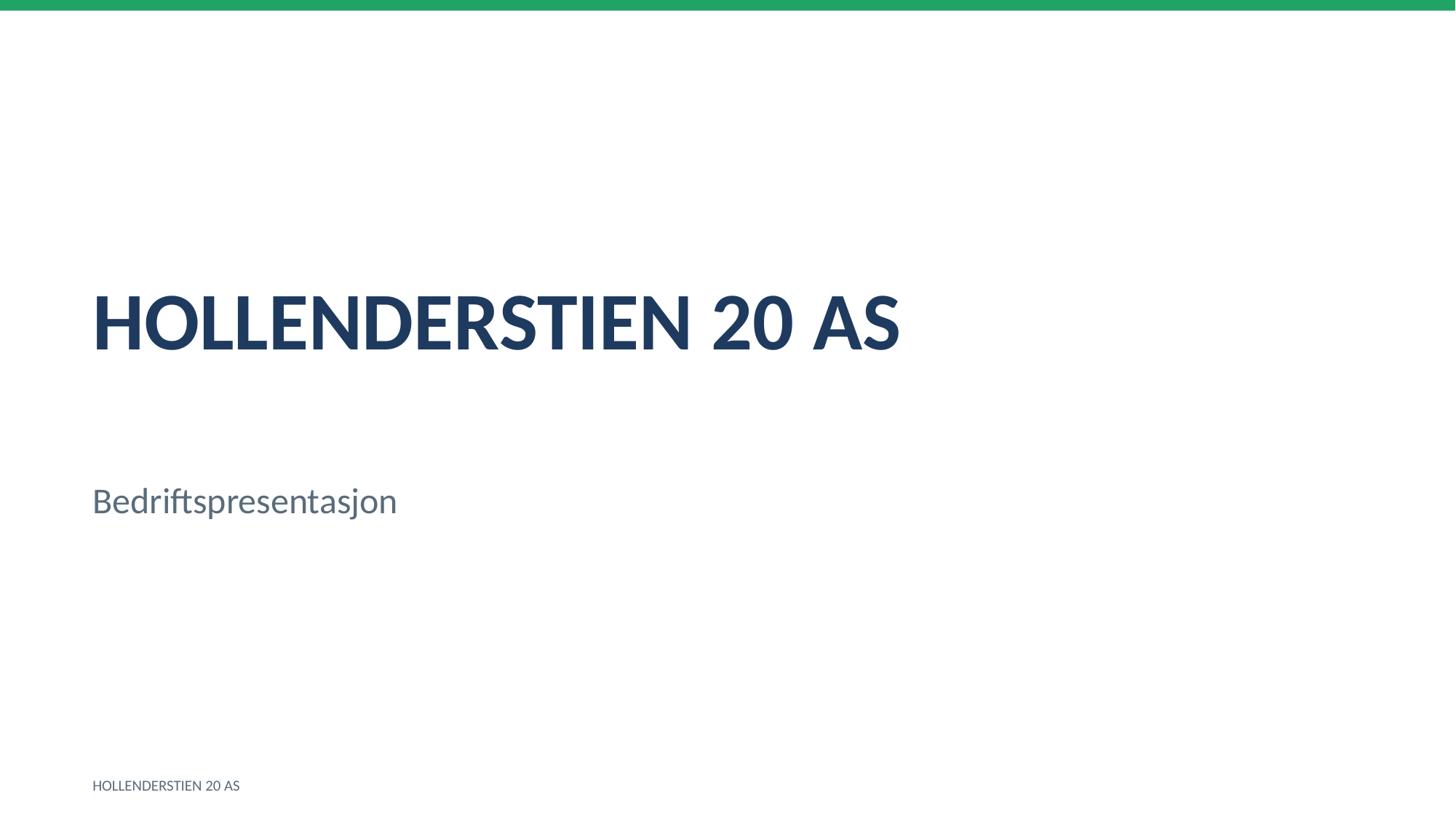

HOLLENDERSTIEN 20 AS
Bedriftspresentasjon
HOLLENDERSTIEN 20 AS